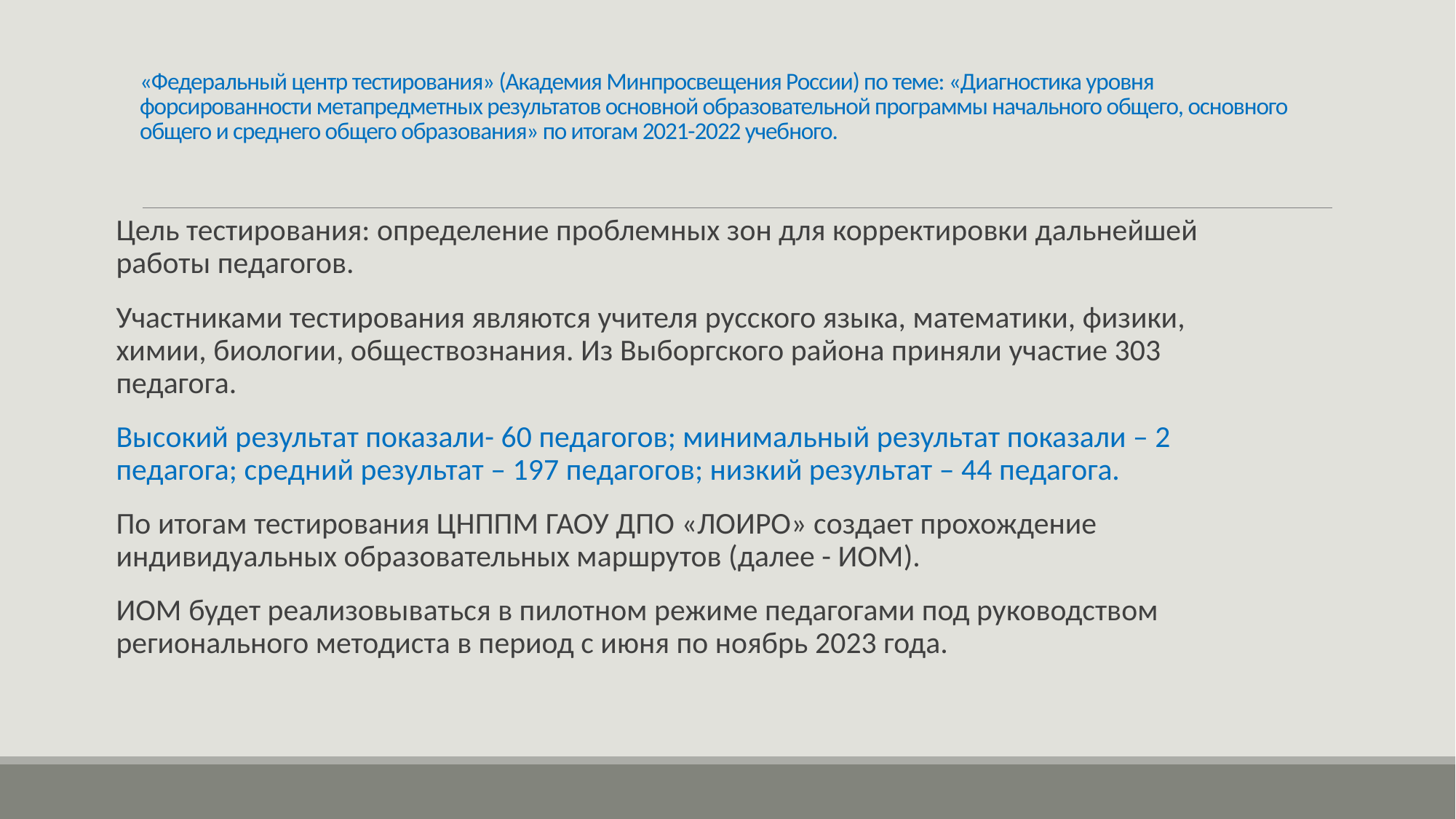

# «Федеральный центр тестирования» (Академия Минпросвещения России) по теме: «Диагностика уровня форсированности метапредметных результатов основной образовательной программы начального общего, основного общего и среднего общего образования» по итогам 2021-2022 учебного.
Цель тестирования: определение проблемных зон для корректировки дальнейшей работы педагогов.
Участниками тестирования являются учителя русского языка, математики, физики, химии, биологии, обществознания. Из Выборгского района приняли участие 303 педагога.
Высокий результат показали- 60 педагогов; минимальный результат показали – 2 педагога; средний результат – 197 педагогов; низкий результат – 44 педагога.
По итогам тестирования ЦНППМ ГАОУ ДПО «ЛОИРО» создает прохождение индивидуальных образовательных маршрутов (далее - ИОМ).
ИОМ будет реализовываться в пилотном режиме педагогами под руководством регионального методиста в период с июня по ноябрь 2023 года.